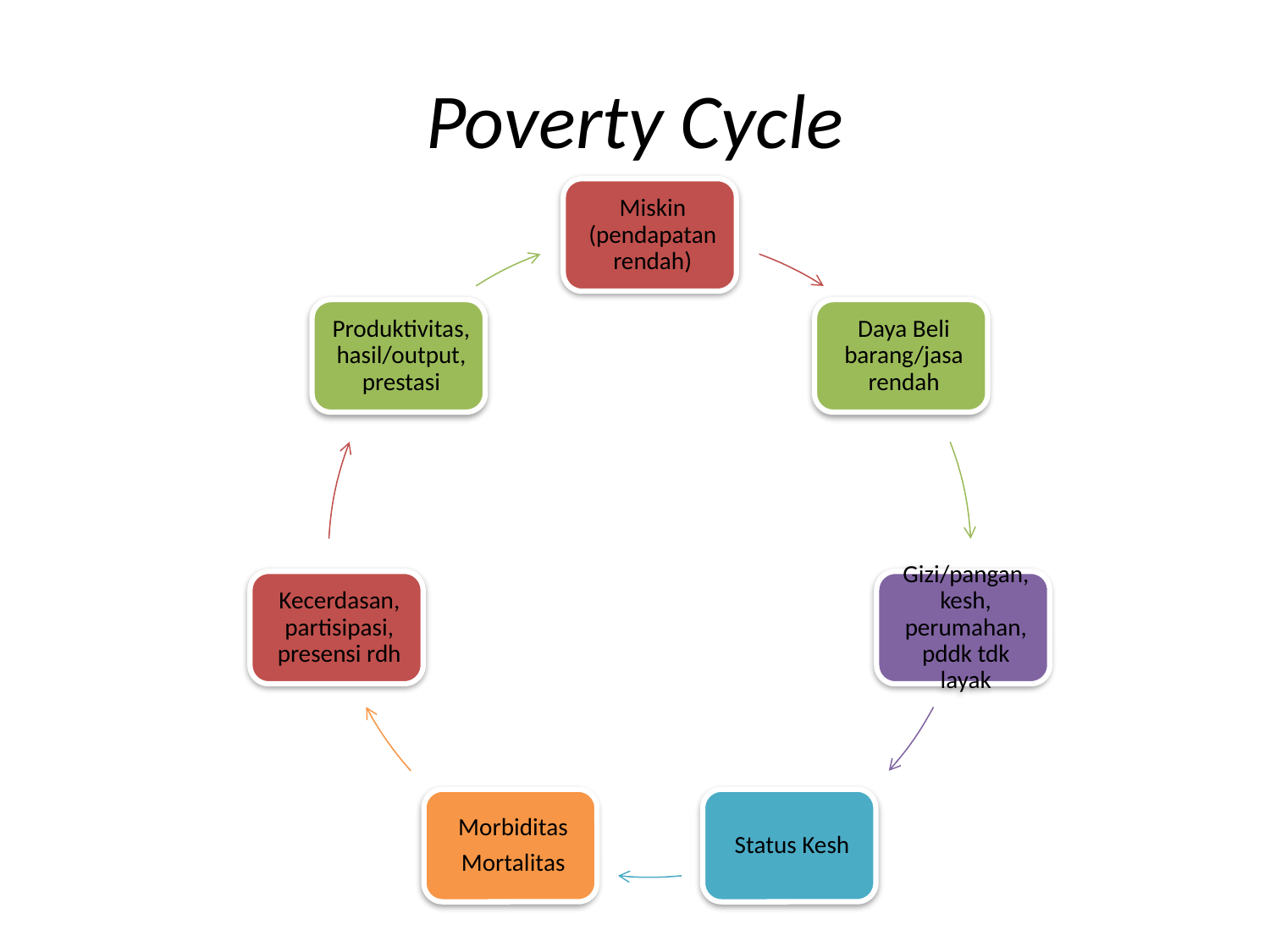

# Poverty Cycle
Miskin (pendapatan rendah)
Daya Beli barang/jasa rendah
Gizi/pangan, kesh, perumahan, pddk tdk layak
Status Kesh
Morbiditas
Mortalitas
Kecerdasan, partisipasi, presensi rdh
Produktivitas, hasil/output, prestasi